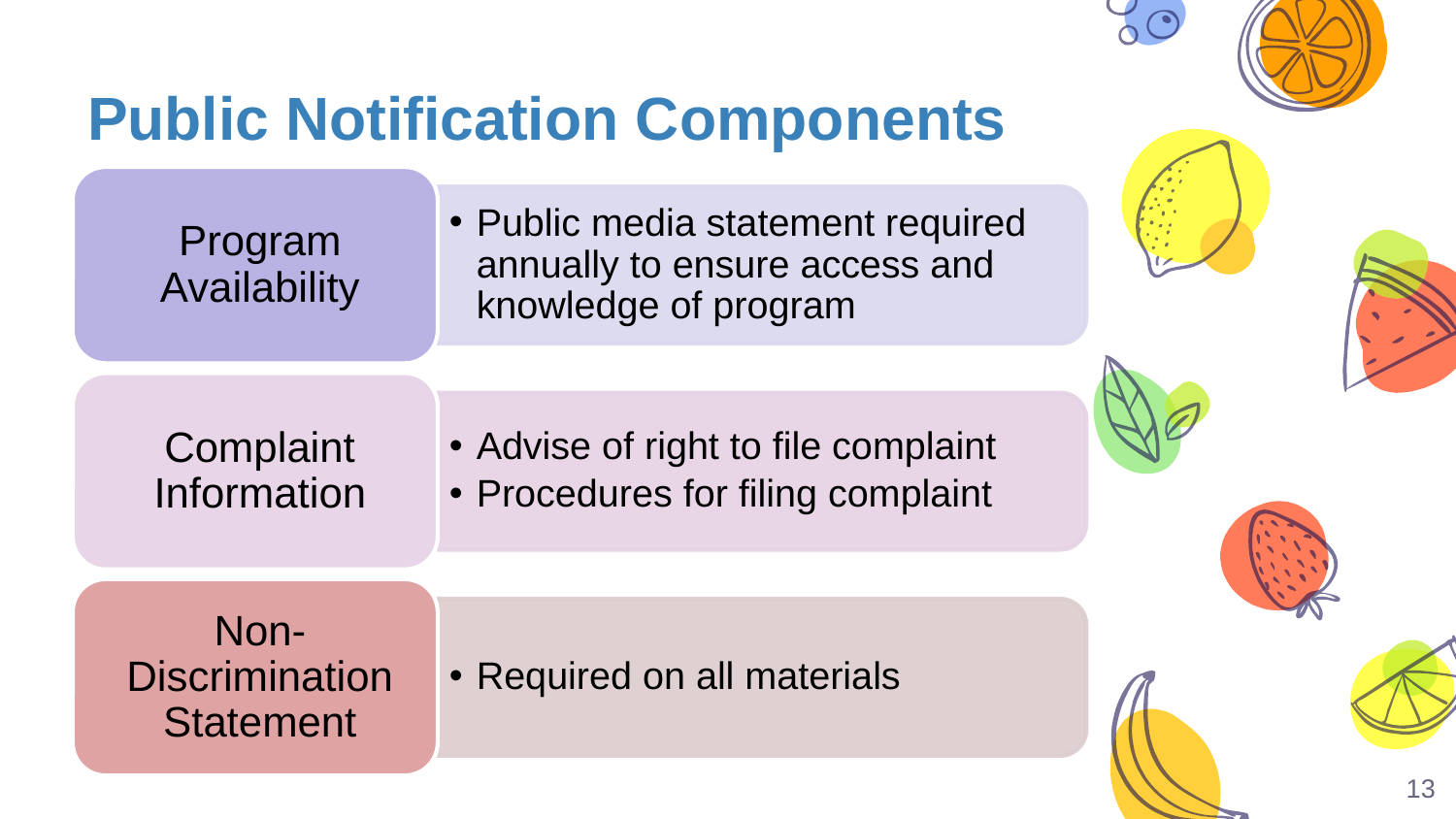

# Public Notification Components
Public media statement required annually to ensure access and knowledge of program
Program Availability
Advise of right to file complaint
Procedures for filing complaint
Complaint Information
Required on all materials
Non-Discrimination Statement
13